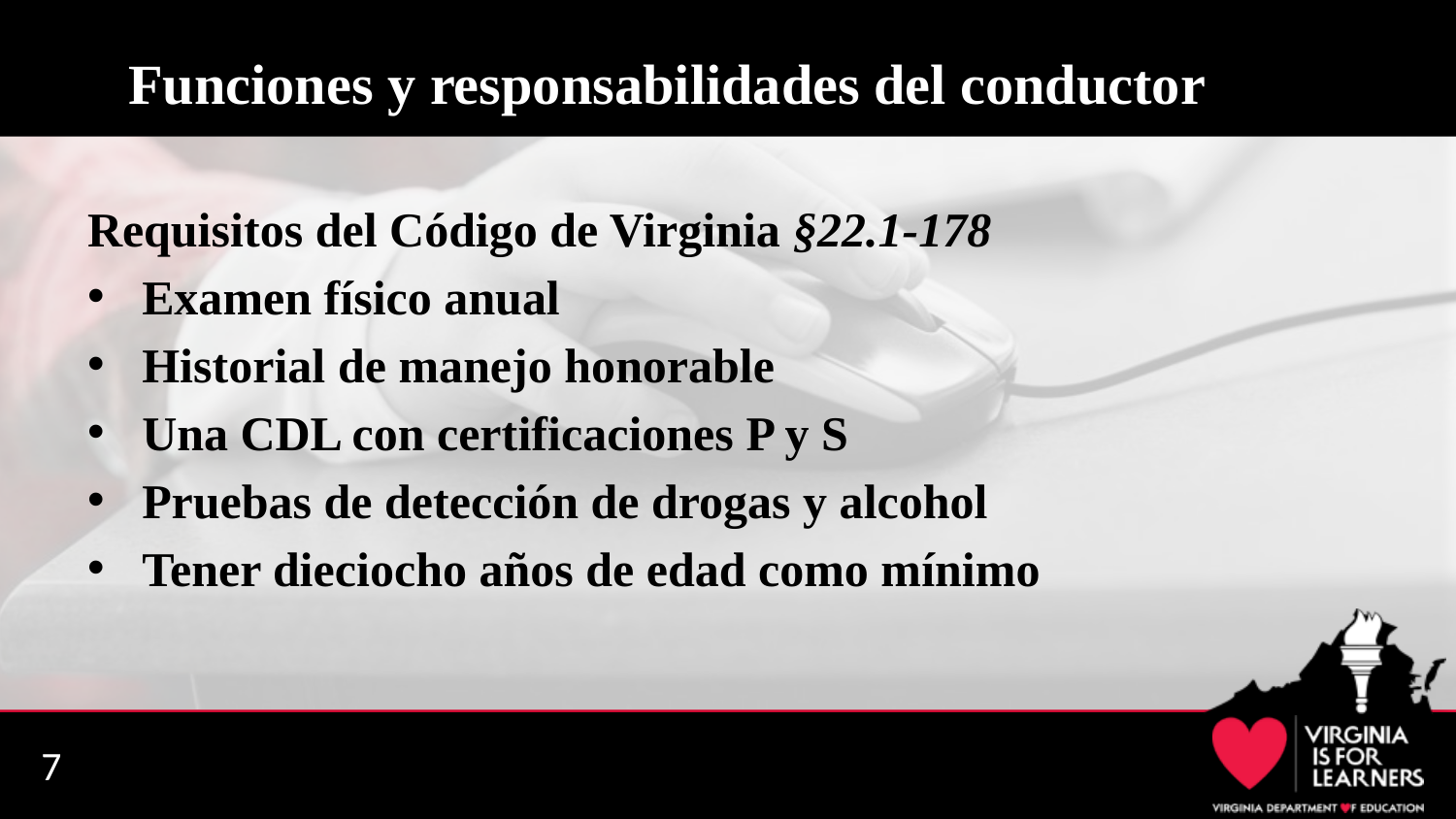

# Funciones y responsabilidades del conductor
Requisitos del Código de Virginia §22.1-178
Examen físico anual
Historial de manejo honorable
Una CDL con certificaciones P y S
Pruebas de detección de drogas y alcohol
Tener dieciocho años de edad como mínimo